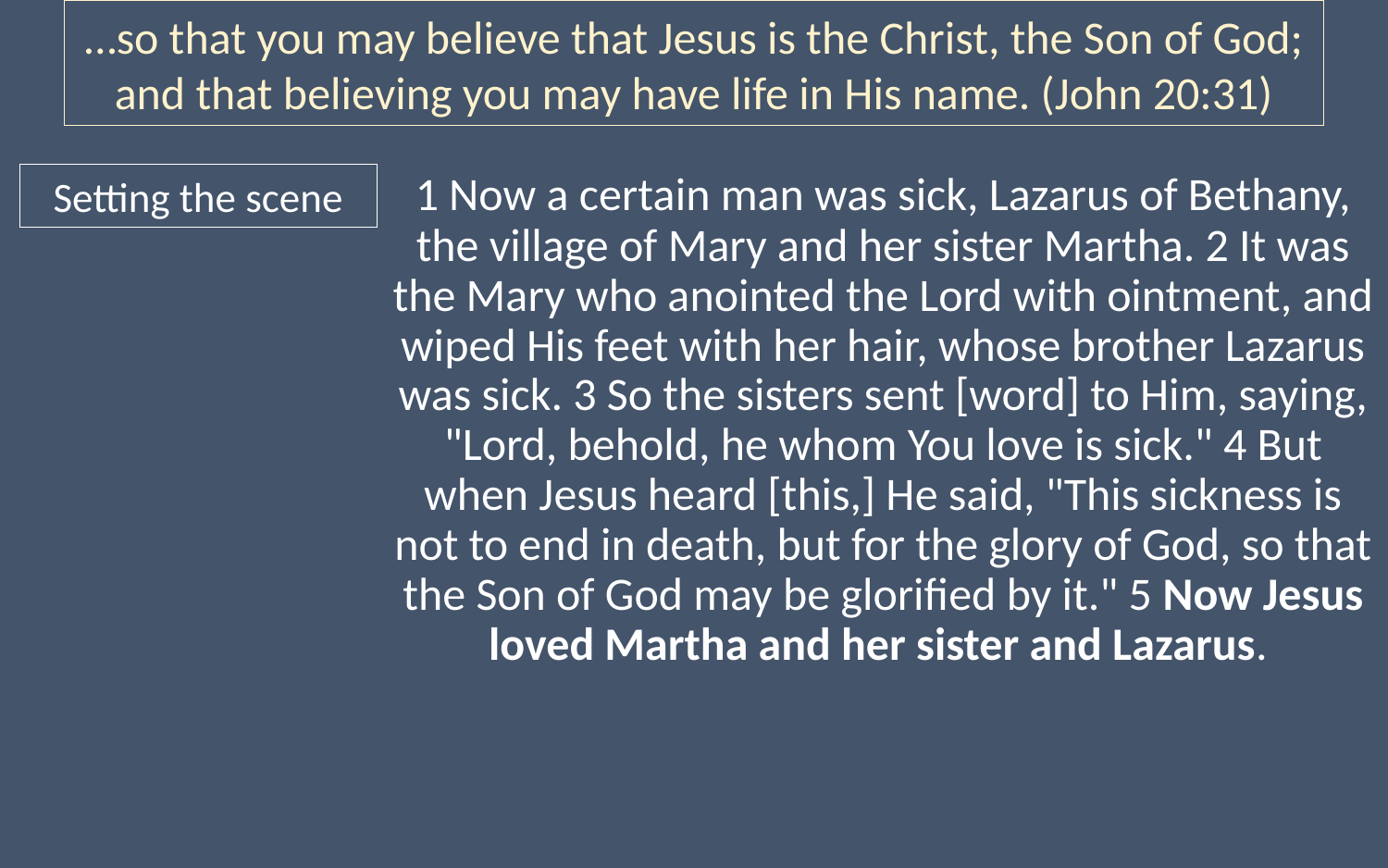

…so that you may believe that Jesus is the Christ, the Son of God; and that believing you may have life in His name. (John 20:31)
1 Now a certain man was sick, Lazarus of Bethany, the village of Mary and her sister Martha. 2 It was the Mary who anointed the Lord with ointment, and wiped His feet with her hair, whose brother Lazarus was sick. 3 So the sisters sent [word] to Him, saying, "Lord, behold, he whom You love is sick." 4 But when Jesus heard [this,] He said, "This sickness is not to end in death, but for the glory of God, so that the Son of God may be glorified by it." 5 Now Jesus loved Martha and her sister and Lazarus.
Setting the scene